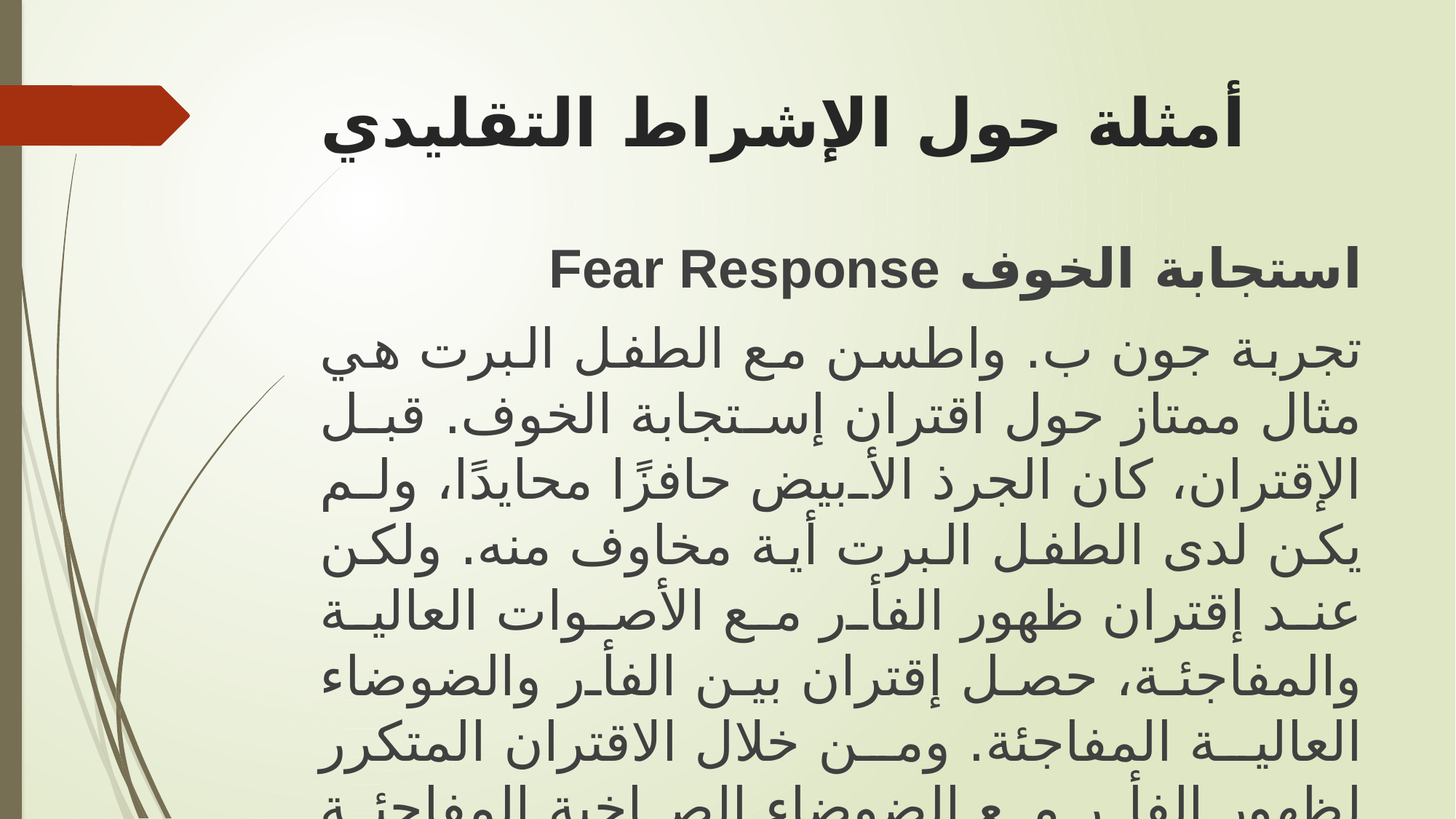

# أمثلة حول الإشراط التقليدي
استجابة الخوف Fear Response
تجربة جون ب. واطسن مع الطفل البرت هي مثال ممتاز حول اقتران إستجابة الخوف. قبل الإقتران، كان الجرذ الأبيض حافزًا محايدًا، ولم يكن لدى الطفل البرت أية مخاوف منه. ولكن عند إقتران ظهور الفأر مع الأصوات العالية والمفاجئة، حصل إقتران بين الفأر والضوضاء العالية المفاجئة. ومن خلال الاقتران المتكرر لظهور الفأر مع الضوضاء الصاخبة المفاجئة التي تعتبر مثير طبيعي لتحفيز إستجابة الخوف، أكتسب الفأر الأبيض قوة المثير الطبيعي وأصبح هو بدوره قادراً على تحفيز إستجابة الخوف.